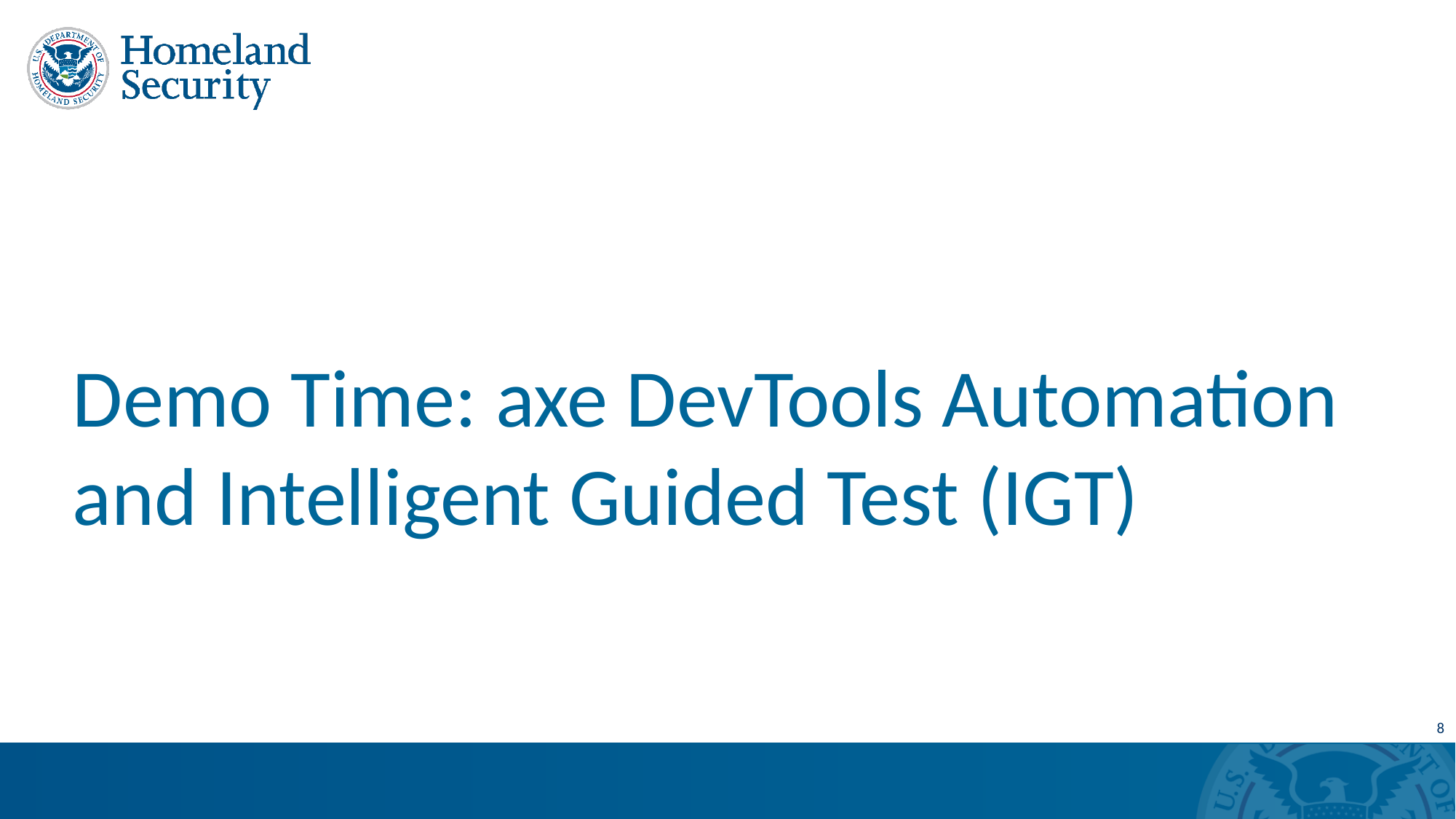

# Demo Time: axe DevTools Automation and Intelligent Guided Test (IGT)
8